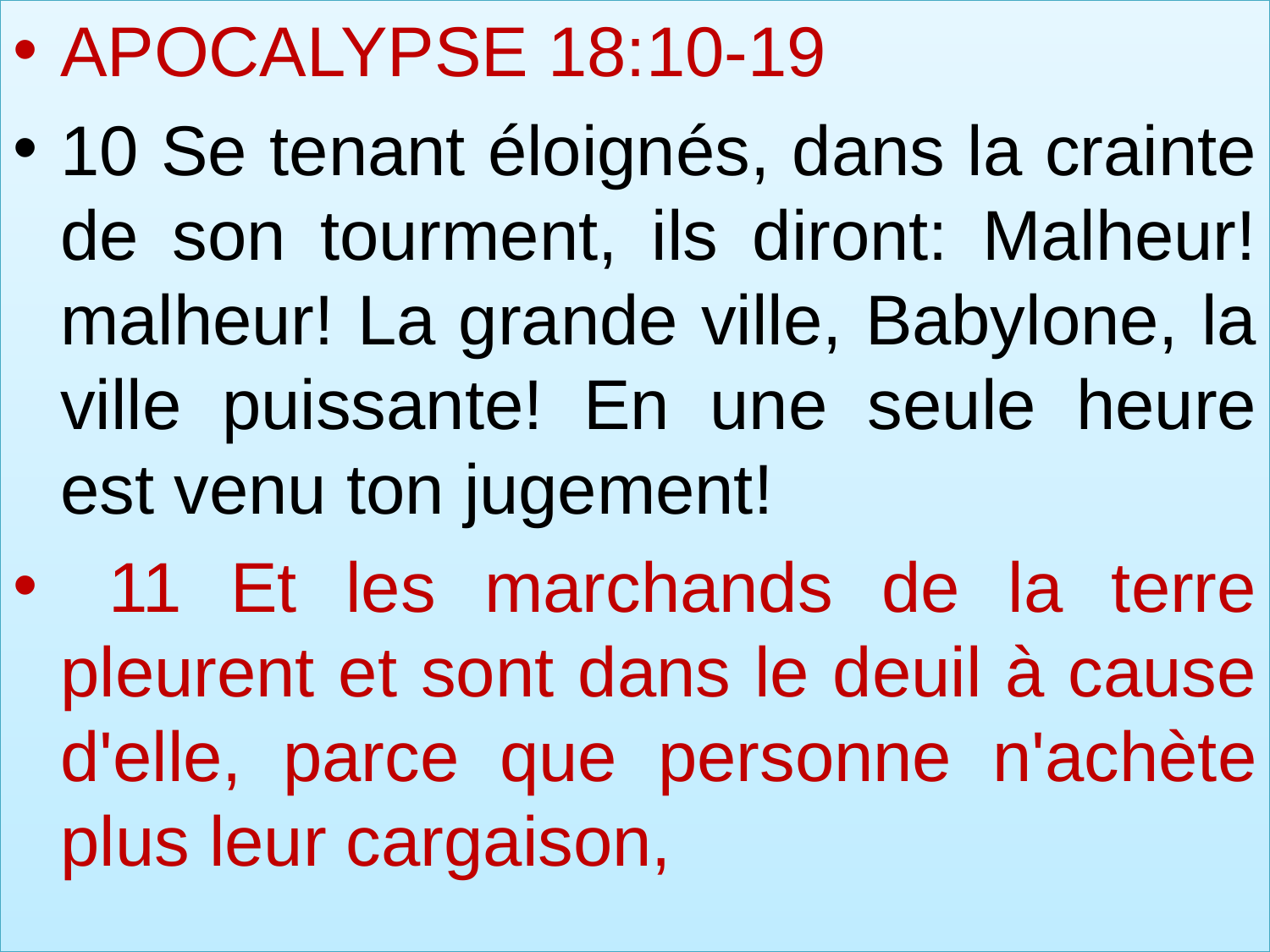

APOCALYPSE 18:10-19
10 Se tenant éloignés, dans la crainte de son tourment, ils diront: Malheur! malheur! La grande ville, Babylone, la ville puissante! En une seule heure est venu ton jugement!
 11 Et les marchands de la terre pleurent et sont dans le deuil à cause d'elle, parce que personne n'achète plus leur cargaison,